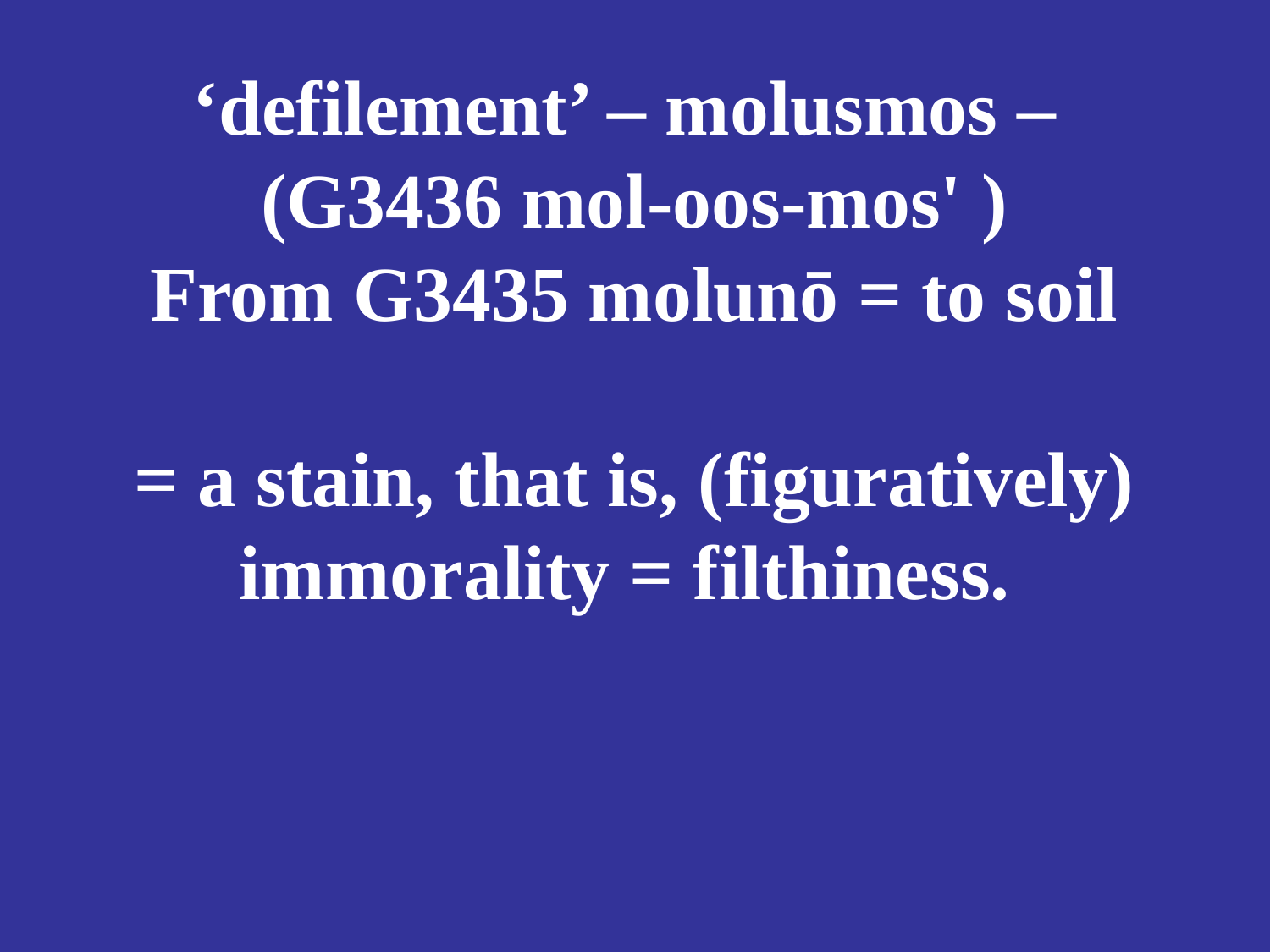

# ‘defilement’ – molusmos – (G3436 mol-oos-mos' ) From G3435 molunō = to soil = a stain, that is, (figuratively) immorality = filthiness.